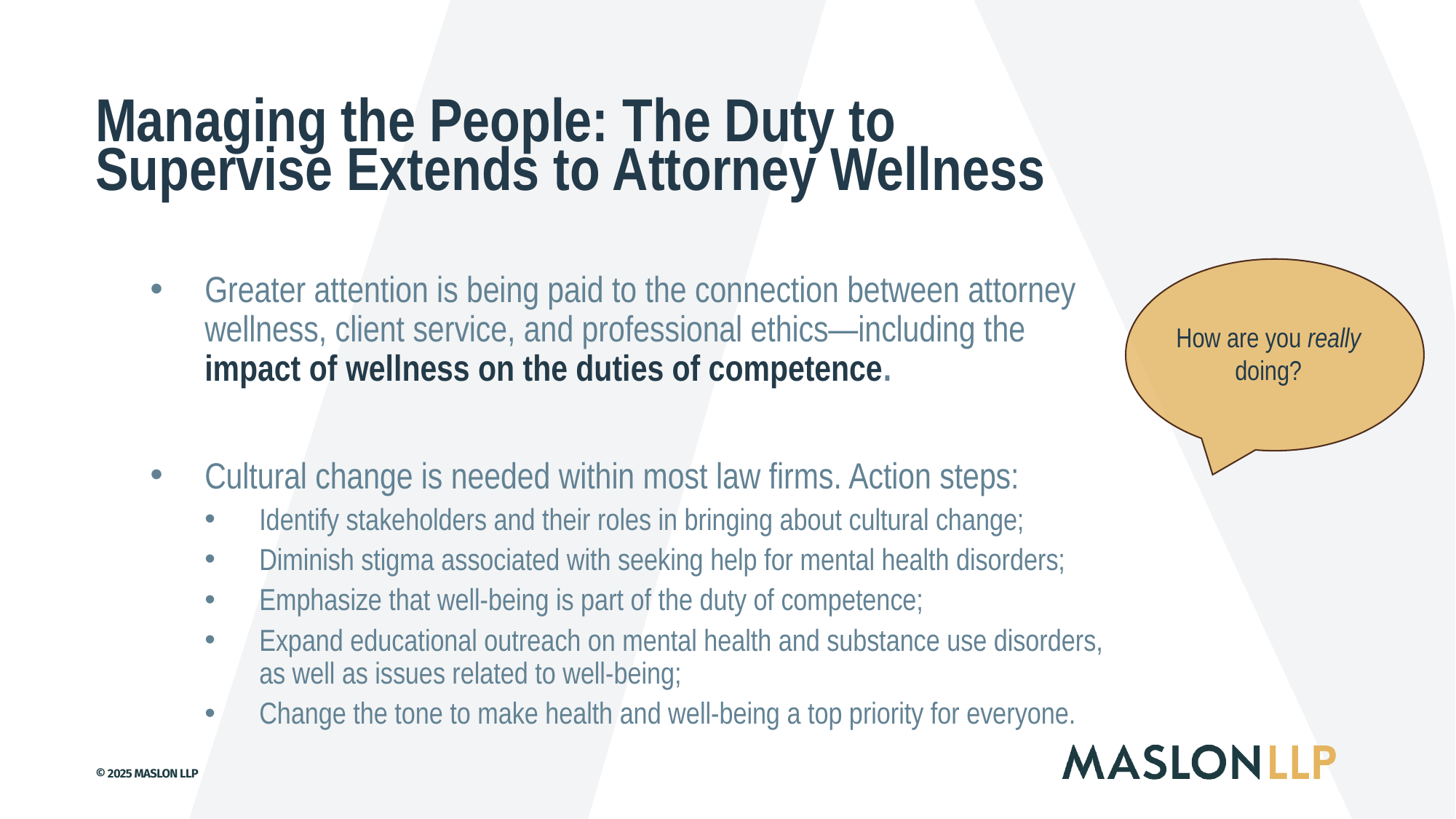

Managing the People: The Duty to Supervise Extends to Attorney Wellness

Greater attention is being paid to the connection between attorney wellness, client service, and professional ethics—including the impact of wellness on the duties of competence.

Cultural change is needed within most law firms. Action steps:
Identify stakeholders and their roles in bringing about cultural change;
Diminish stigma associated with seeking help for mental health disorders;
Emphasize that well-being is part of the duty of competence;
Expand educational outreach on mental health and substance use disorders, as well as issues related to well-being;
Change the tone to make health and well-being a top priority for everyone.

How are you really doing?